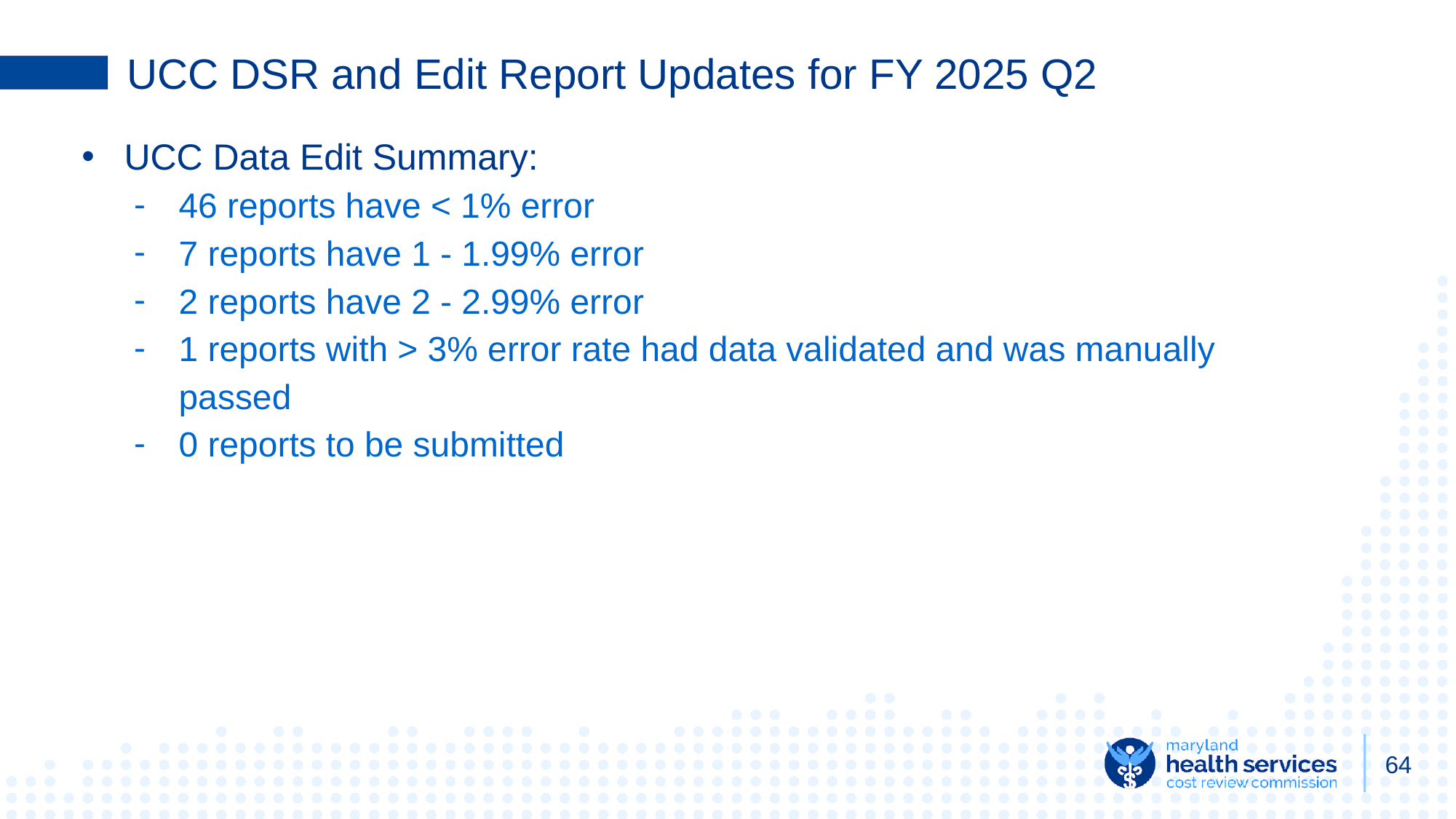

# UCC DSR and Edit Report Updates for FY 2025 Q2
UCC Data Edit Summary:
46 reports have < 1% error
7 reports have 1 - 1.99% error
2 reports have 2 - 2.99% error
1 reports with > 3% error rate had data validated and was manually passed
0 reports to be submitted
64